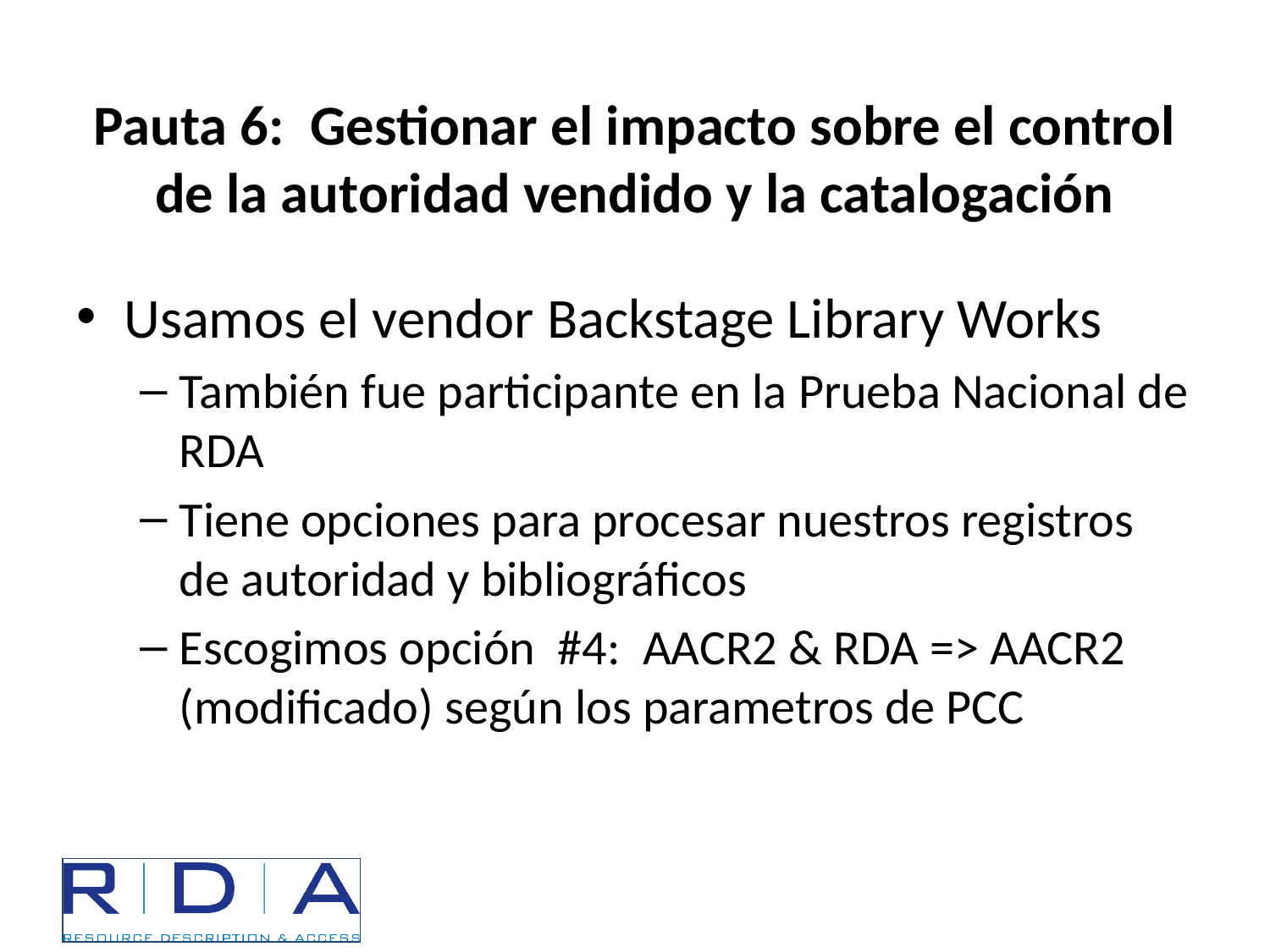

# Pauta 6:  Gestionar el impacto sobre el control de la autoridad vendido y la catalogación
Usamos el vendor Backstage Library Works
También fue participante en la Prueba Nacional de RDA
Tiene opciones para procesar nuestros registros de autoridad y bibliográficos
Escogimos opción  #4:  AACR2 & RDA => AACR2 (modificado) según los parametros de PCC